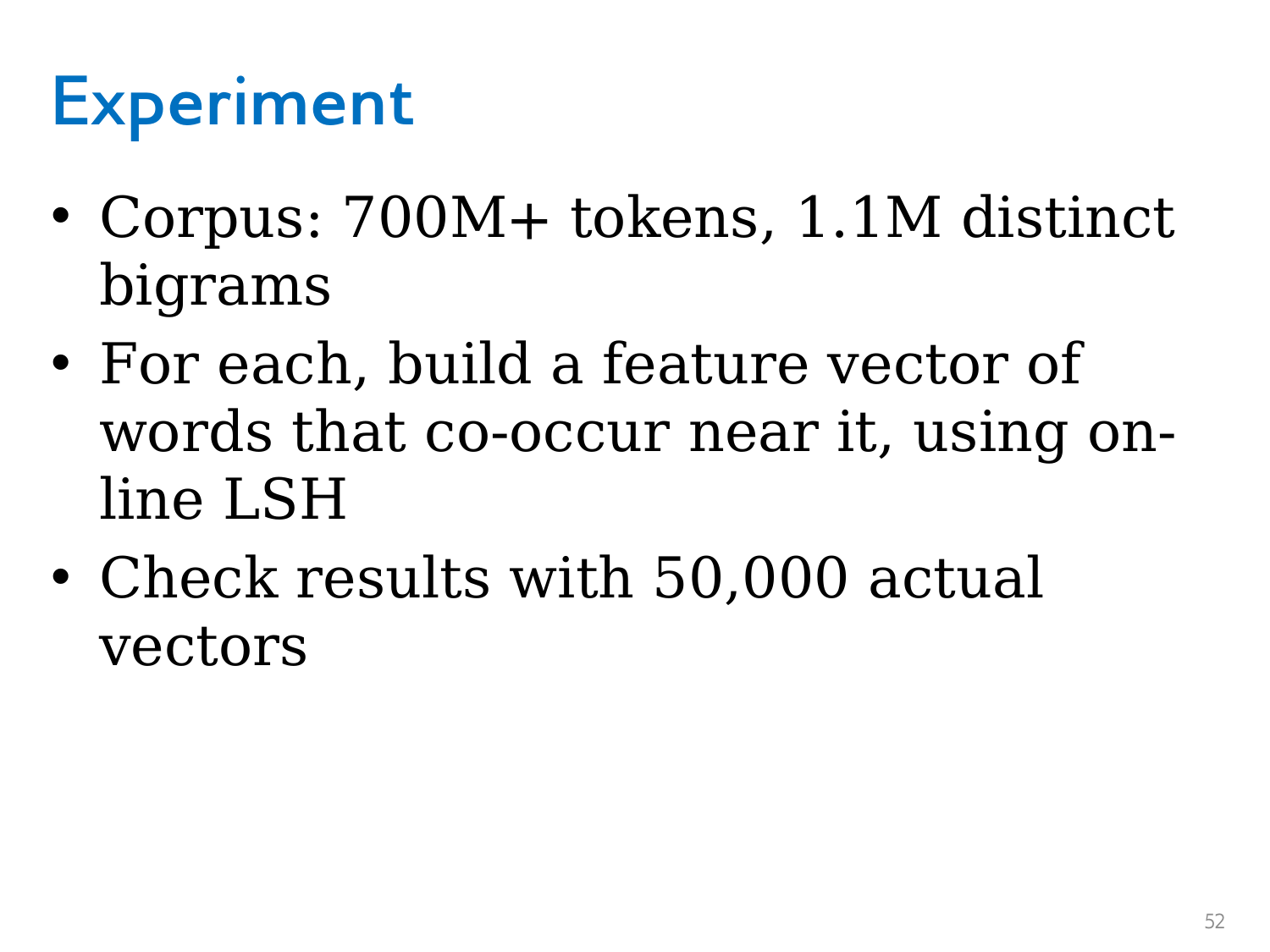

# Experiment
Corpus: 700M+ tokens, 1.1M distinct bigrams
For each, build a feature vector of words that co-occur near it, using on-line LSH
Check results with 50,000 actual vectors
52